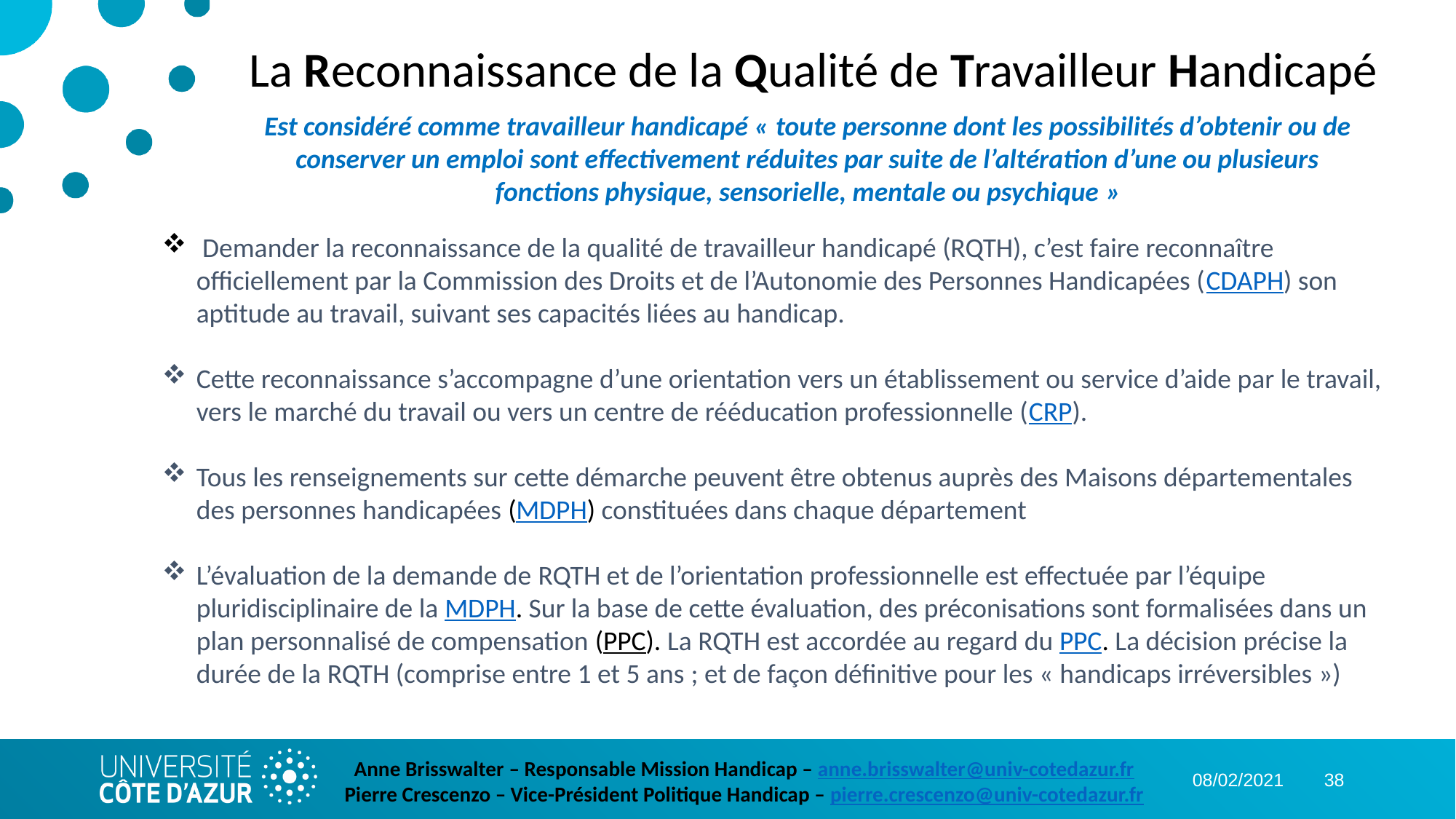

La Reconnaissance de la Qualité de Travailleur Handicapé
Est considéré comme travailleur handicapé « toute personne dont les possibilités d’obtenir ou de conserver un emploi sont effectivement réduites par suite de l’altération d’une ou plusieurs fonctions physique, sensorielle, mentale ou psychique »
 Demander la reconnaissance de la qualité de travailleur handicapé (RQTH), c’est faire reconnaître officiellement par la Commission des Droits et de l’Autonomie des Personnes Handicapées (CDAPH) son aptitude au travail, suivant ses capacités liées au handicap.

Cette reconnaissance s’accompagne d’une orientation vers un établissement ou service d’aide par le travail, vers le marché du travail ou vers un centre de rééducation professionnelle (CRP).

Tous les renseignements sur cette démarche peuvent être obtenus auprès des Maisons départementales des personnes handicapées (MDPH) constituées dans chaque département

L’évaluation de la demande de RQTH et de l’orientation professionnelle est effectuée par l’équipe pluridisciplinaire de la MDPH. Sur la base de cette évaluation, des préconisations sont formalisées dans un plan personnalisé de compensation (PPC). La RQTH est accordée au regard du PPC. La décision précise la durée de la RQTH (comprise entre 1 et 5 ans ; et de façon définitive pour les « handicaps irréversibles »)